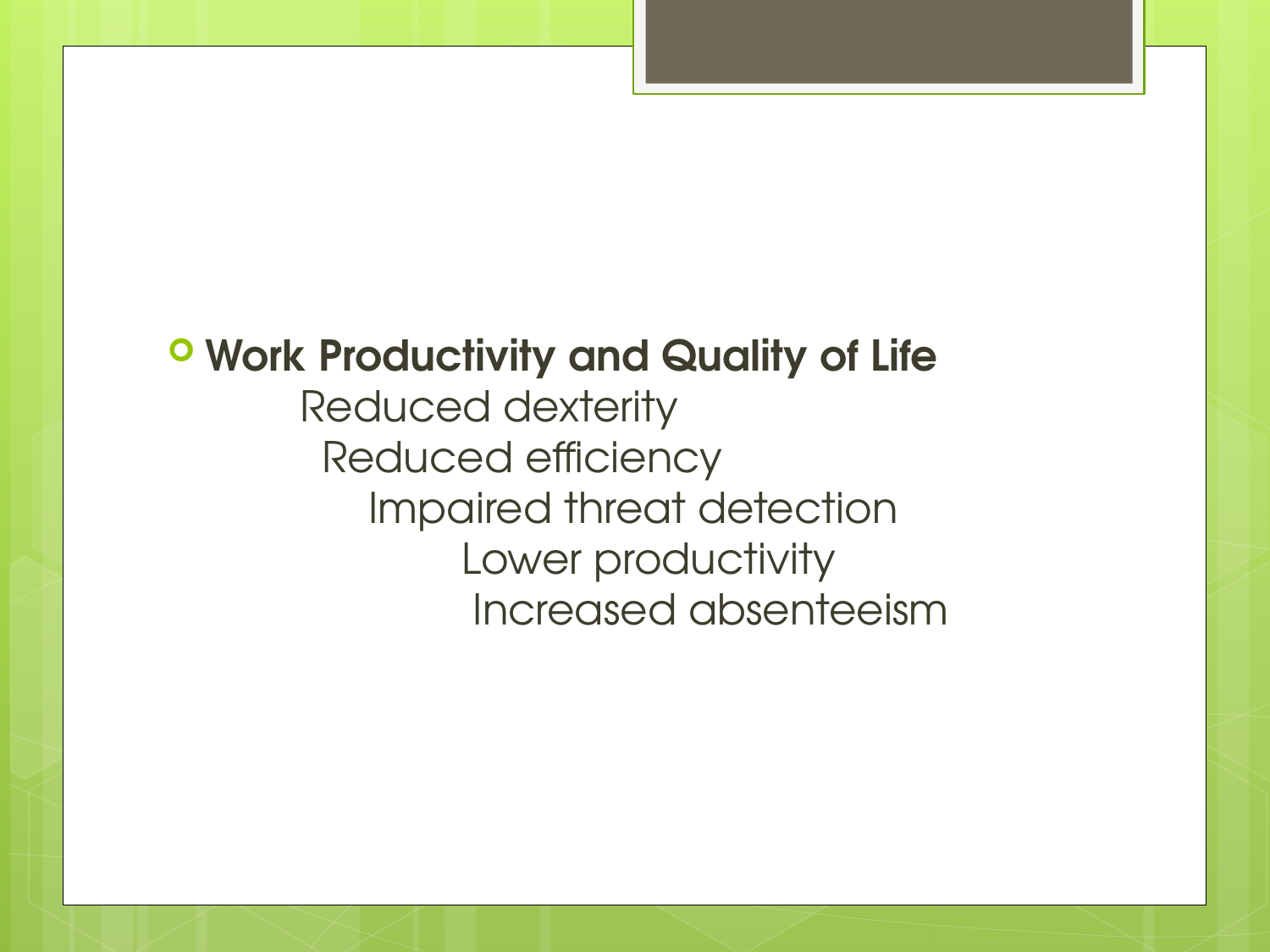

#
Work Productivity and Quality of Life                    Reduced dexterity                                            Reduced efficiency                                             Impaired threat detection                                      Lower productivity                                            Increased absenteeism